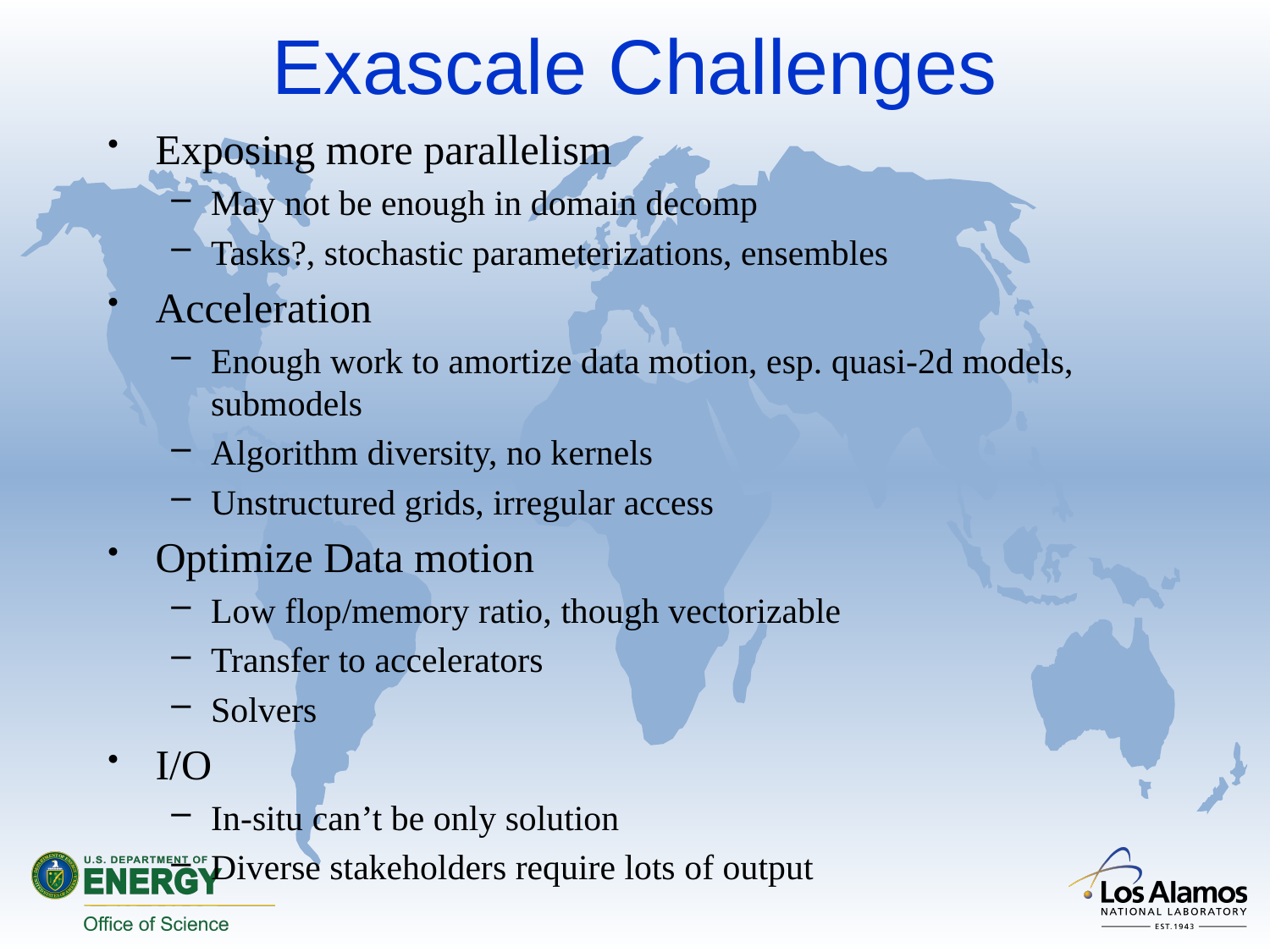

# Exascale Challenges
Exposing more parallelism
May not be enough in domain decomp
Tasks?, stochastic parameterizations, ensembles
Acceleration
Enough work to amortize data motion, esp. quasi-2d models, submodels
Algorithm diversity, no kernels
Unstructured grids, irregular access
Optimize Data motion
Low flop/memory ratio, though vectorizable
Transfer to accelerators
Solvers
I/O
In-situ can’t be only solution
Diverse stakeholders require lots of output